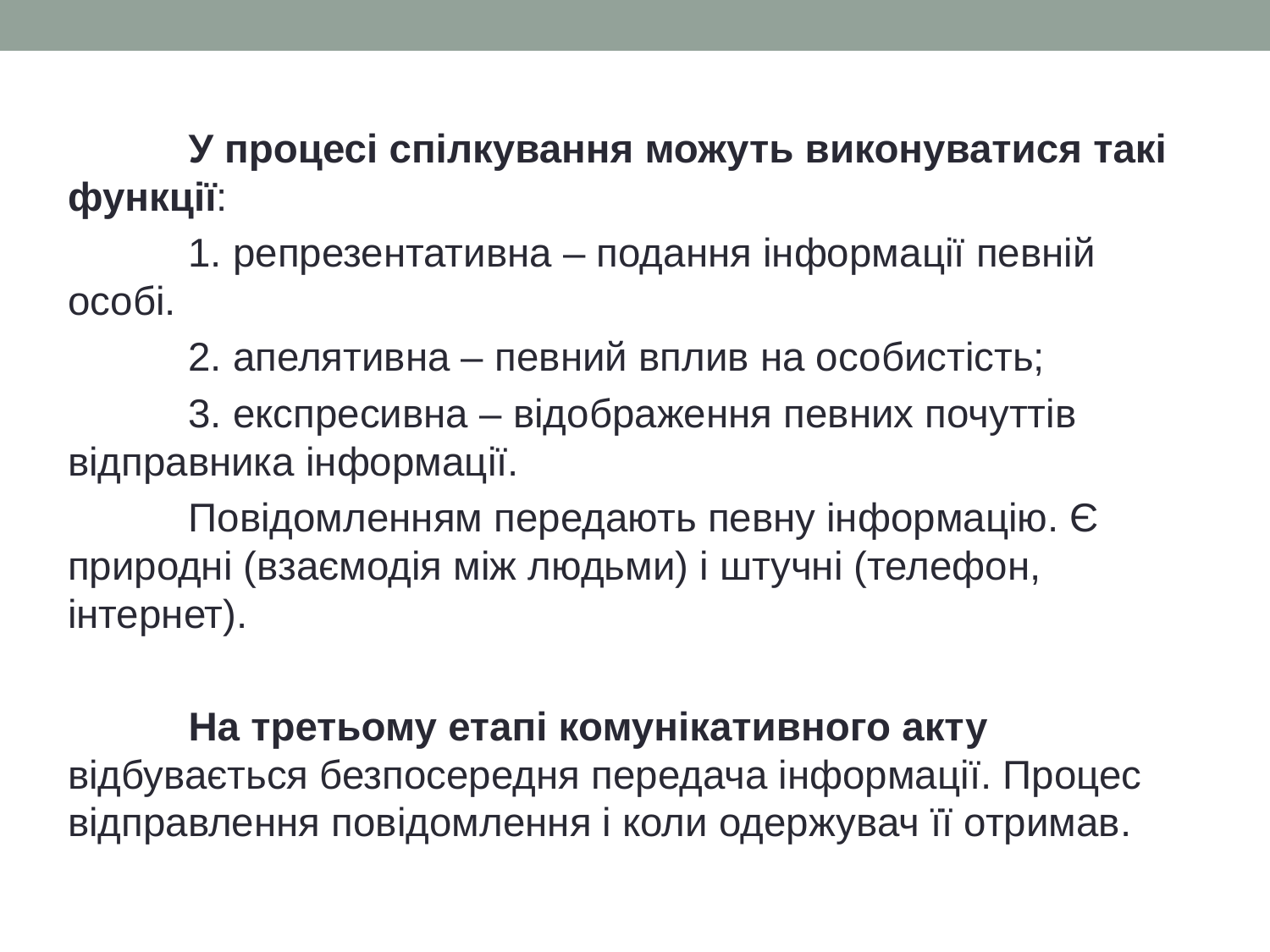

У процесі спілкування можуть виконуватися такі функції:
	1. репрезентативна – подання інформації певній особі.
	2. апелятивна – певний вплив на особистість;
	3. експресивна – відображення певних почуттів відправника інформації.
	Повідомленням передають певну інформацію. Є природні (взаємодія між людьми) і штучні (телефон, інтернет).

	На третьому етапі комунікативного акту відбувається безпосередня передача інформації. Процес відправлення повідомлення і коли одержувач її отримав.